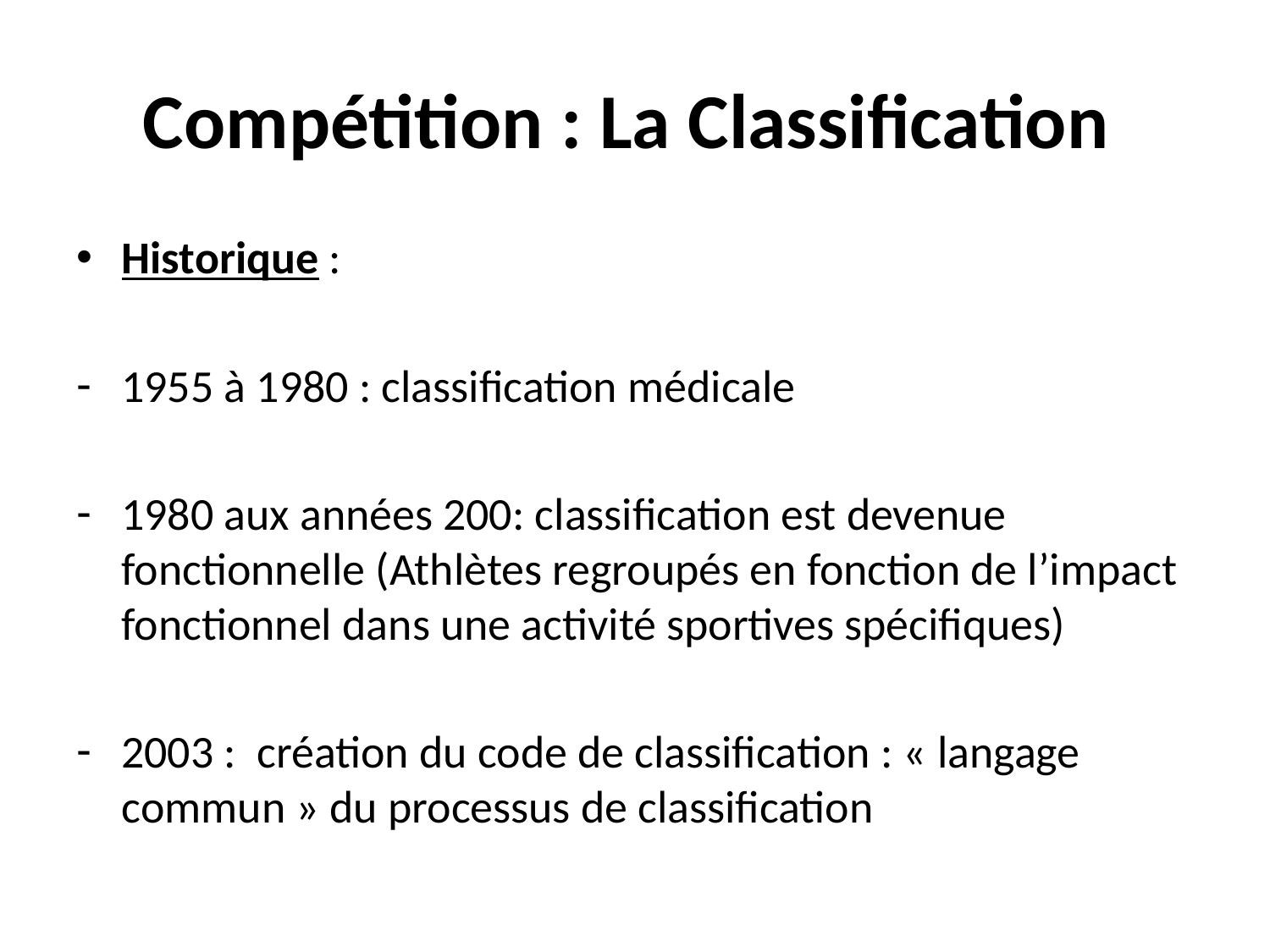

# Compétition : La Classification
Historique :

1955 à 1980 : classification médicale

1980 aux années 200: classification est devenue fonctionnelle (Athlètes regroupés en fonction de l’impact fonctionnel dans une activité sportives spécifiques)

2003 :  création du code de classification : « langage commun » du processus de classification